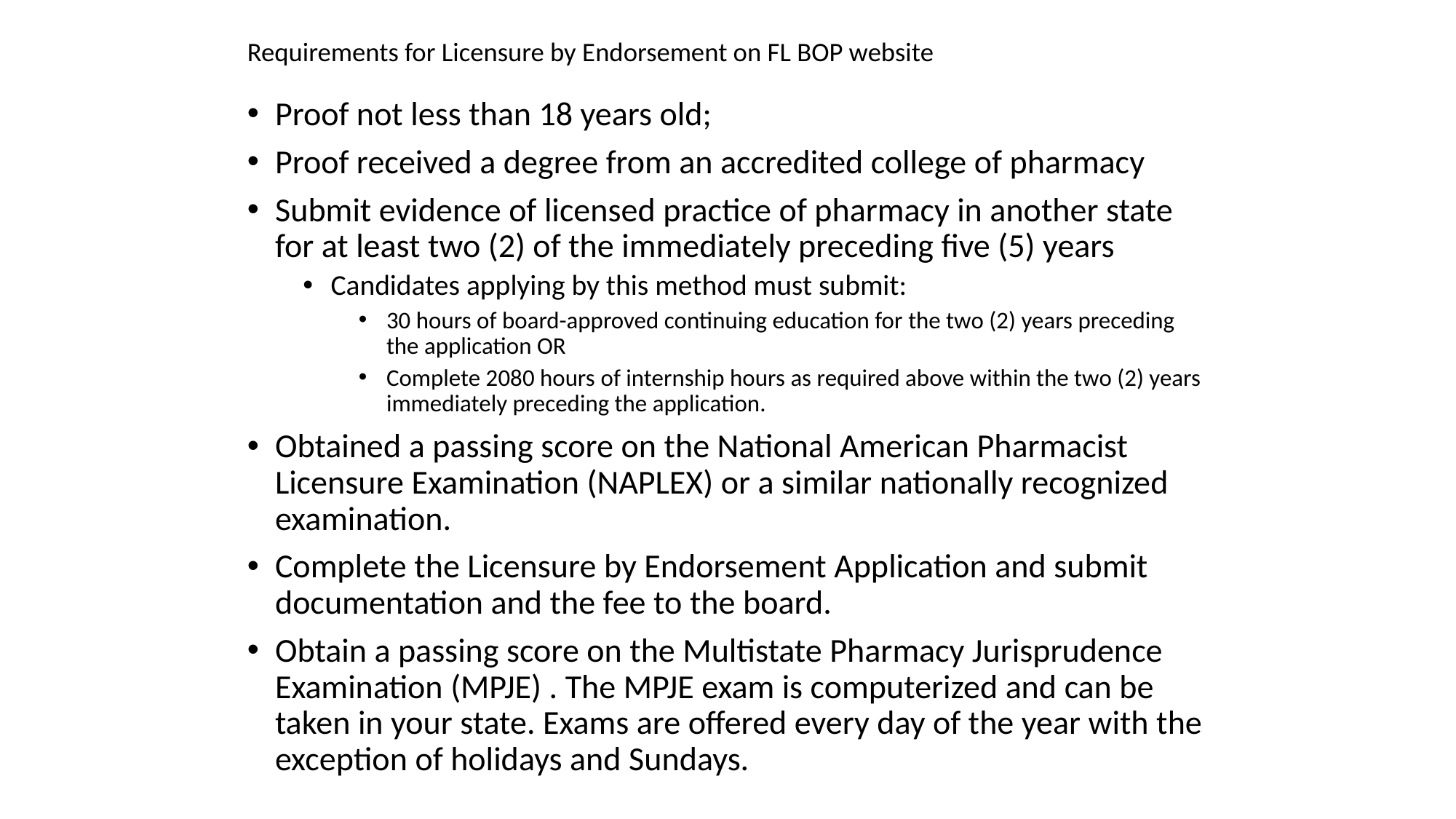

# Requirements for Licensure by Endorsement on FL BOP website
Proof not less than 18 years old;
Proof received a degree from an accredited college of pharmacy
Submit evidence of licensed practice of pharmacy in another state for at least two (2) of the immediately preceding five (5) years
Candidates applying by this method must submit:
30 hours of board-approved continuing education for the two (2) years preceding the application OR
Complete 2080 hours of internship hours as required above within the two (2) years immediately preceding the application.
Obtained a passing score on the National American Pharmacist Licensure Examination (NAPLEX) or a similar nationally recognized examination.
Complete the Licensure by Endorsement Application and submit documentation and the fee to the board.
Obtain a passing score on the Multistate Pharmacy Jurisprudence Examination (MPJE) . The MPJE exam is computerized and can be taken in your state. Exams are offered every day of the year with the exception of holidays and Sundays.